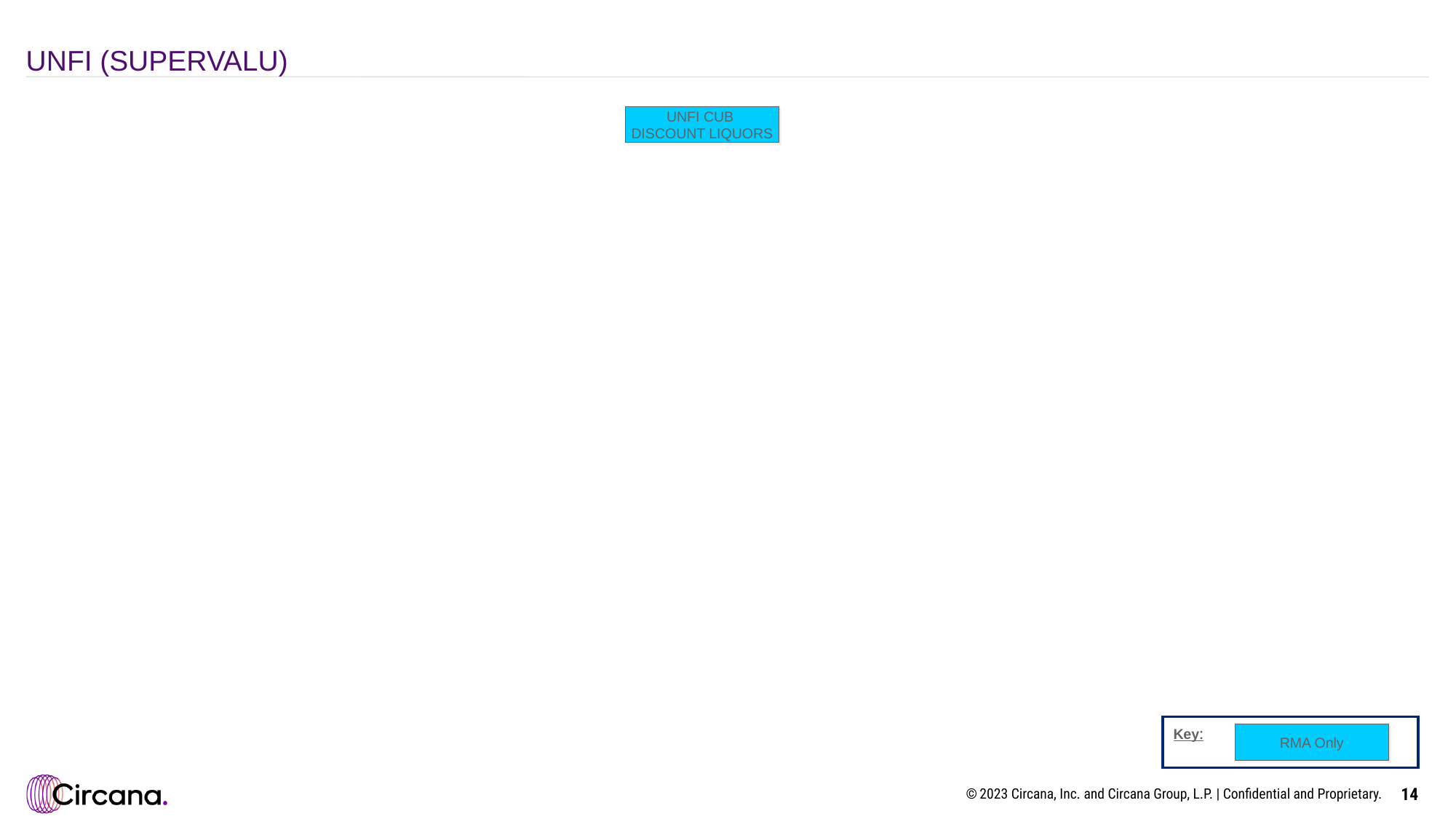

# UNFI (SUPERVALU)

UNFI CUB
DISCOUNT LIQUORS
Key:
RMA Only